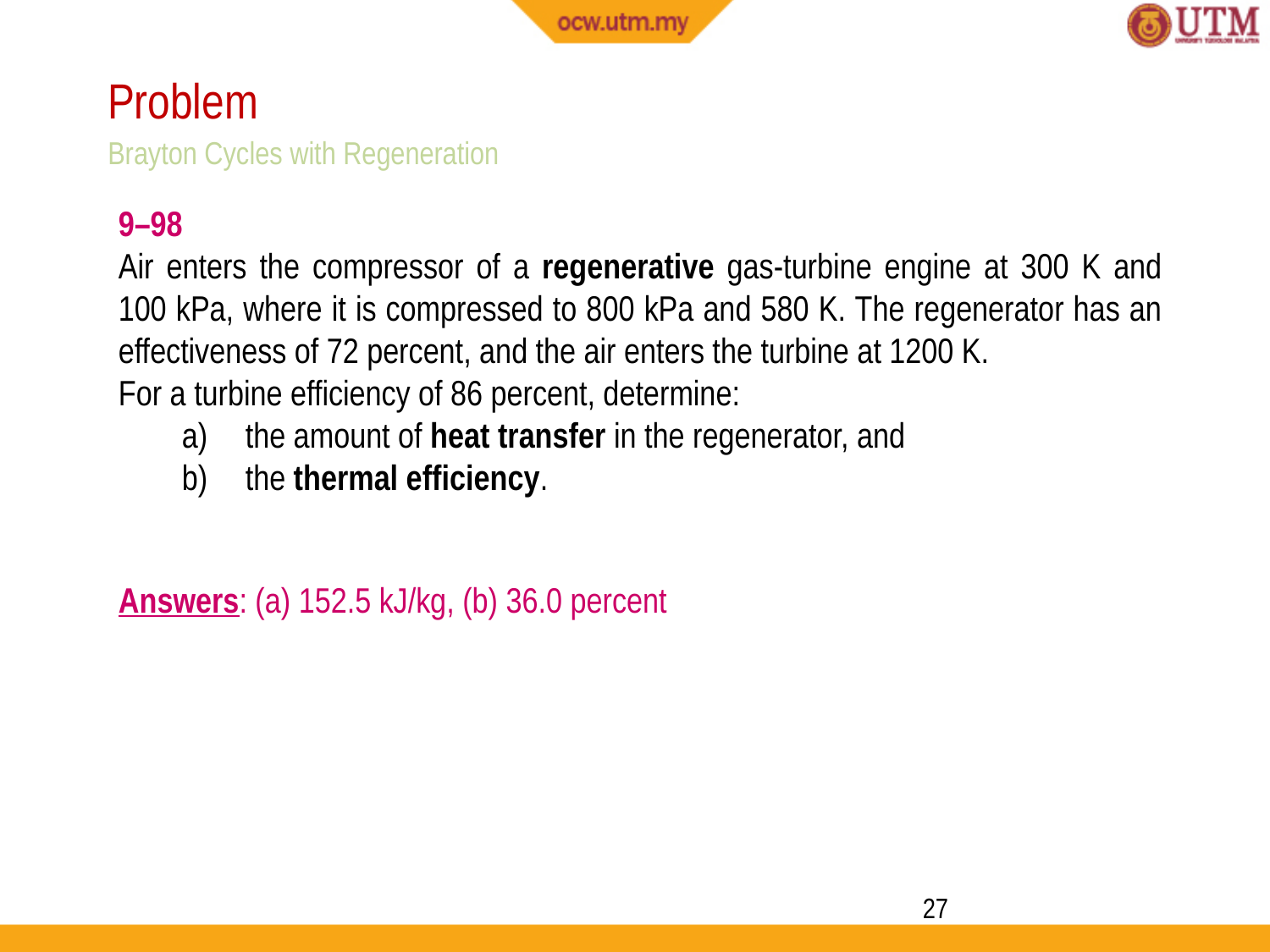

Problem
Brayton Cycles with Regeneration
9–98
Air enters the compressor of a regenerative gas-turbine engine at 300 K and 100 kPa, where it is compressed to 800 kPa and 580 K. The regenerator has an effectiveness of 72 percent, and the air enters the turbine at 1200 K.
For a turbine efficiency of 86 percent, determine:
the amount of heat transfer in the regenerator, and
the thermal efficiency.

Answers: (a) 152.5 kJ/kg, (b) 36.0 percent
27